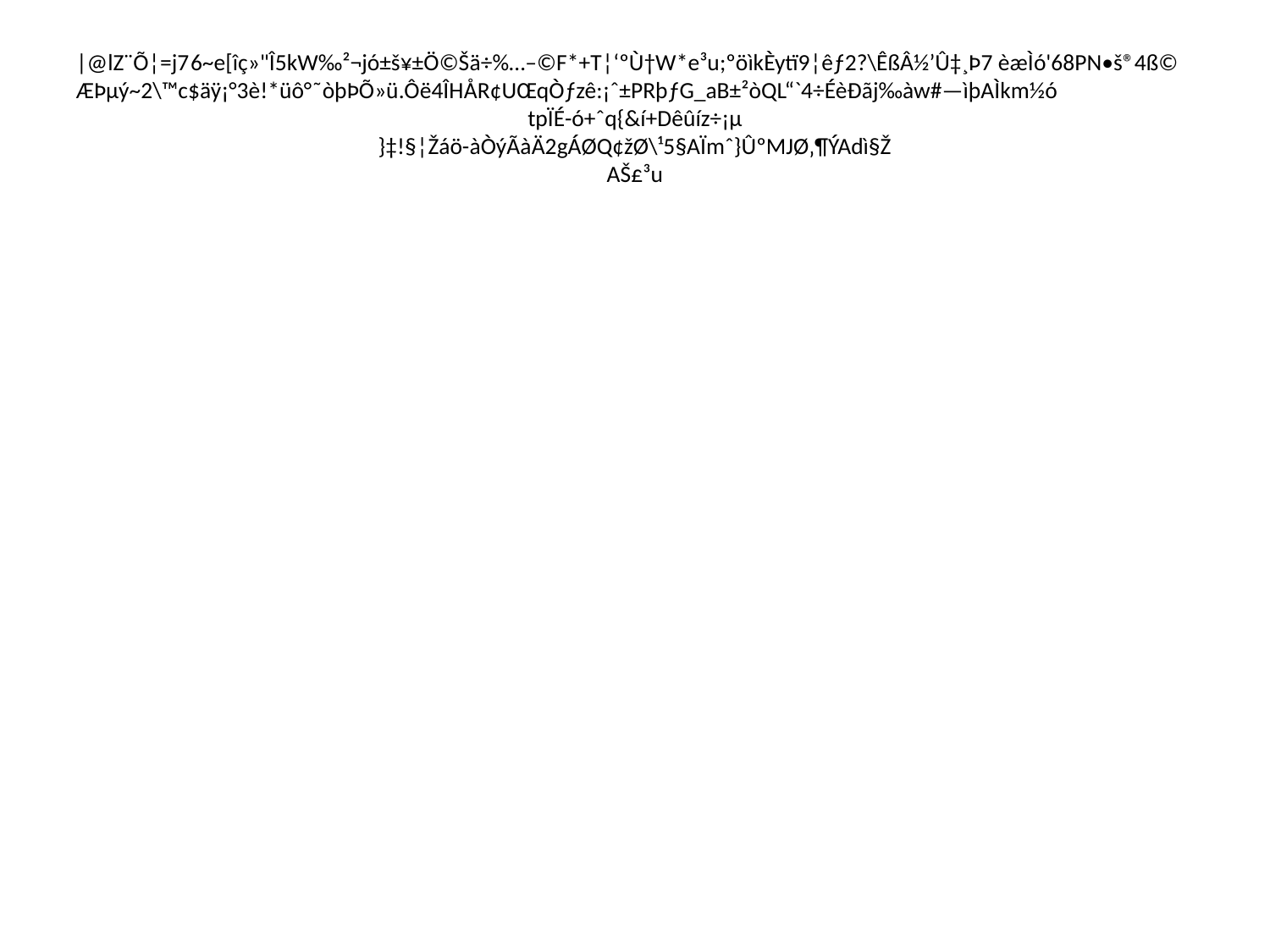

# |@lZ¨Õ¦=j7	6~e[îç»"Î5kW‰²¬jó±š¥±Ö©Šä­÷%…–©F*+T¦‘ºÙ†W*e³u;­ºöì­kÈytï9¦êƒ2?\ÊßÂ½’Û‡¸Þ7 èæÌó'68PN•š®4ß© ÆÞµý~2\™c$äÿ¡°3è!*üô°˜òþÞÕ»ü.Ôë4ÎH­ÅR¢UŒqÒƒzê:¡ˆ±PRþƒG_aB±²òQL“`4÷ÉèÐãj‰àw#—ìþAÌkm½ó
tpÏÉ-ó+ˆq{&í+Dêûíz÷¡µ
}‡!§¦Žáö-àÒýÃàÄ2gÁØQ¢žØ\¹5§AÏmˆ}ÛºMJØ‚¶ÝAdì§Ž
AŠ£³u